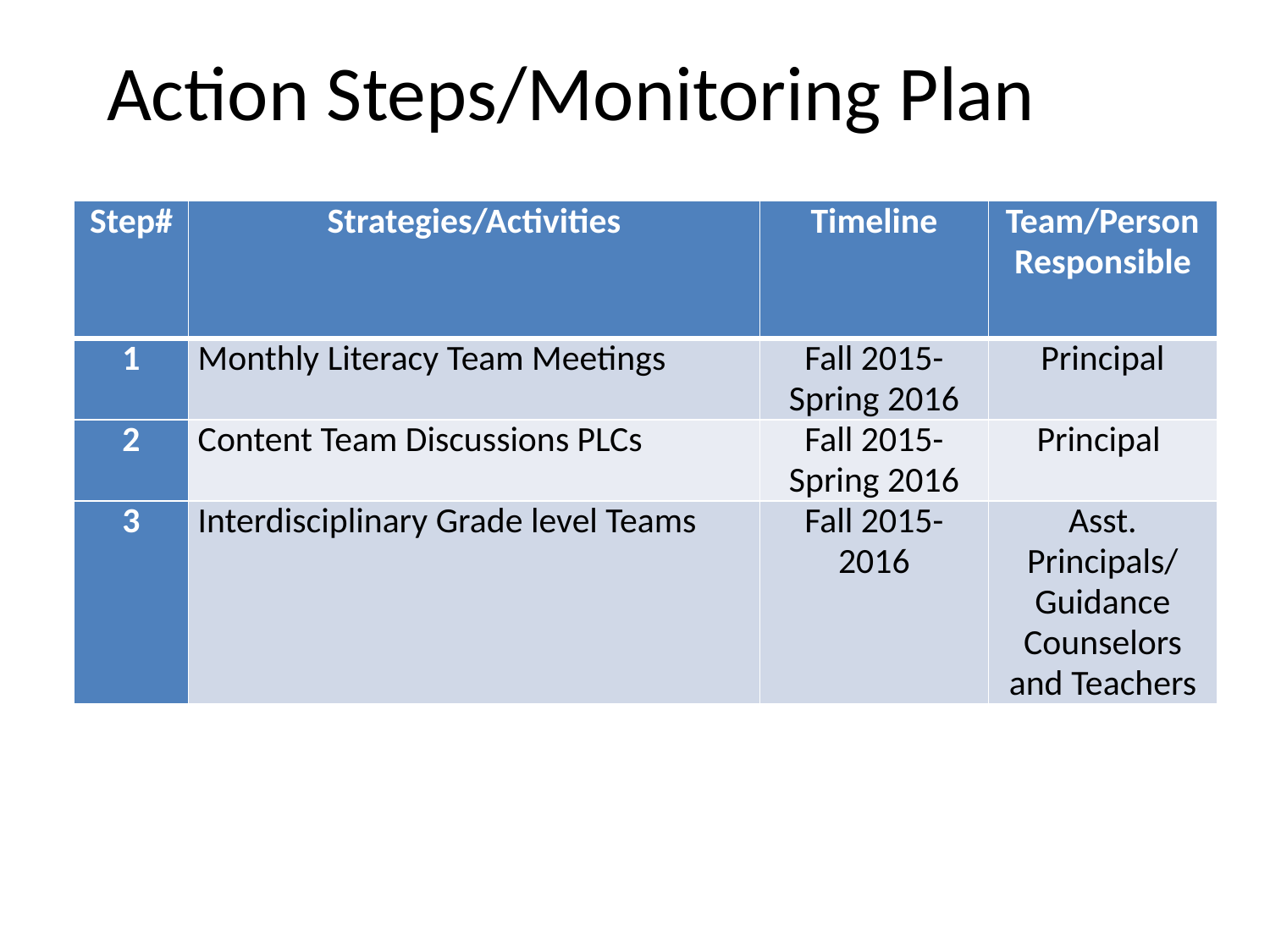

# Action Steps/Monitoring Plan
| Step# | Strategies/Activities | Timeline | Team/Person Responsible |
| --- | --- | --- | --- |
| 1 | Monthly Literacy Team Meetings | Fall 2015-Spring 2016 | Principal |
| 2 | Content Team Discussions PLCs | Fall 2015-Spring 2016 | Principal |
| 3 | Interdisciplinary Grade level Teams | Fall 2015-2016 | Asst. Principals/ Guidance Counselors and Teachers |